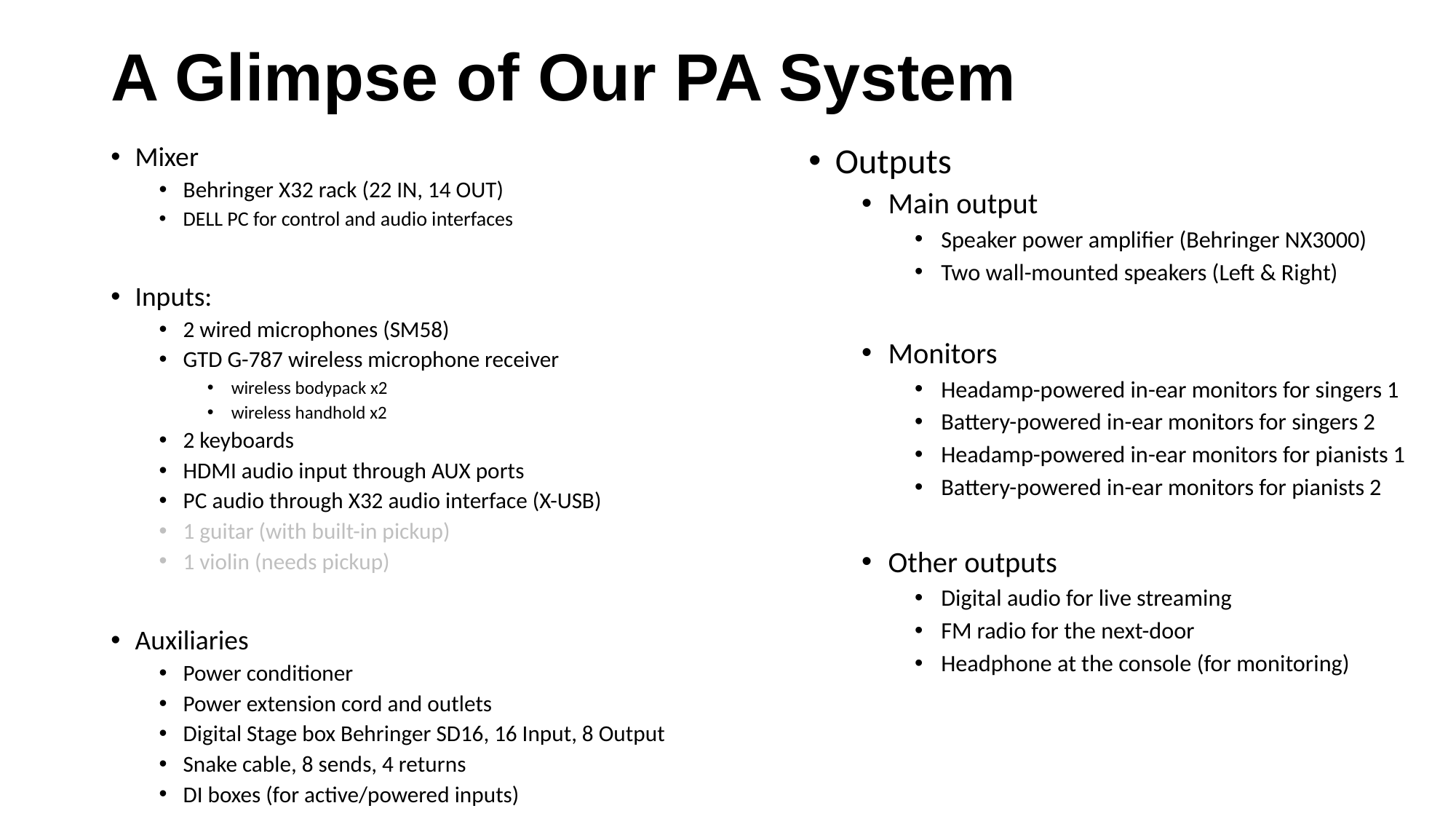

# A Glimpse of Our PA System
Mixer
Behringer X32 rack (22 IN, 14 OUT)
DELL PC for control and audio interfaces

Inputs:
2 wired microphones (SM58)
GTD G-787 wireless microphone receiver
wireless bodypack x2
wireless handhold x2
2 keyboards
HDMI audio input through AUX ports
PC audio through X32 audio interface (X-USB)
1 guitar (with built-in pickup)
1 violin (needs pickup)

Auxiliaries
Power conditioner
Power extension cord and outlets
Digital Stage box Behringer SD16, 16 Input, 8 Output
Snake cable, 8 sends, 4 returns
DI boxes (for active/powered inputs)
Outputs
Main output
Speaker power amplifier (Behringer NX3000)
Two wall-mounted speakers (Left & Right)

Monitors
Headamp-powered in-ear monitors for singers 1
Battery-powered in-ear monitors for singers 2
Headamp-powered in-ear monitors for pianists 1
Battery-powered in-ear monitors for pianists 2

Other outputs
Digital audio for live streaming
FM radio for the next-door
Headphone at the console (for monitoring)